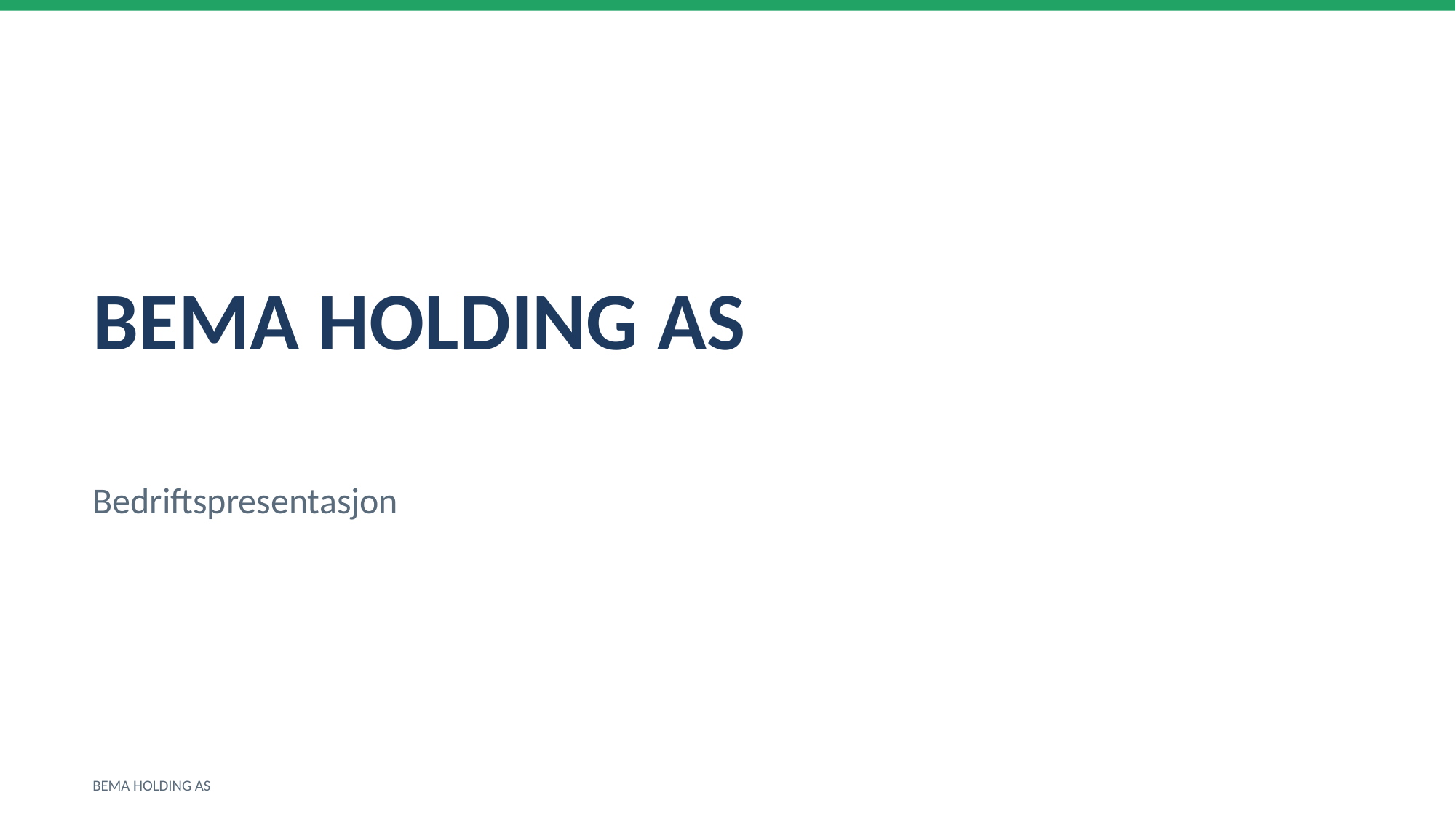

BEMA HOLDING AS
Bedriftspresentasjon
BEMA HOLDING AS